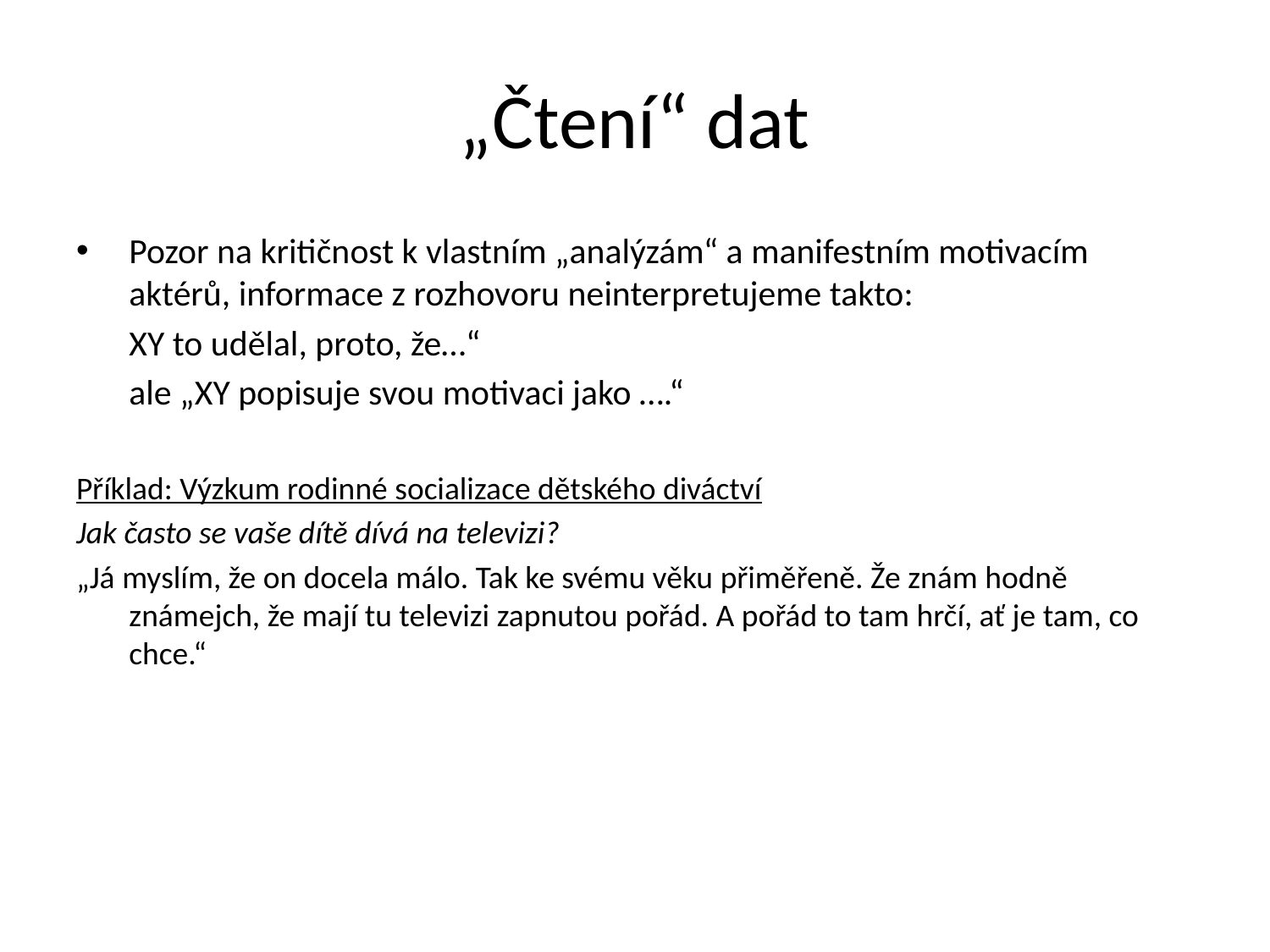

# „Čtení“ dat
Pozor na kritičnost k vlastním „analýzám“ a manifestním motivacím aktérů, informace z rozhovoru neinterpretujeme takto:
	XY to udělal, proto, že…“
	ale „XY popisuje svou motivaci jako ….“

Příklad: Výzkum rodinné socializace dětského diváctví
Jak často se vaše dítě dívá na televizi?
„Já myslím, že on docela málo. Tak ke svému věku přiměřeně. Že znám hodně známejch, že mají tu televizi zapnutou pořád. A pořád to tam hrčí, ať je tam, co chce.“